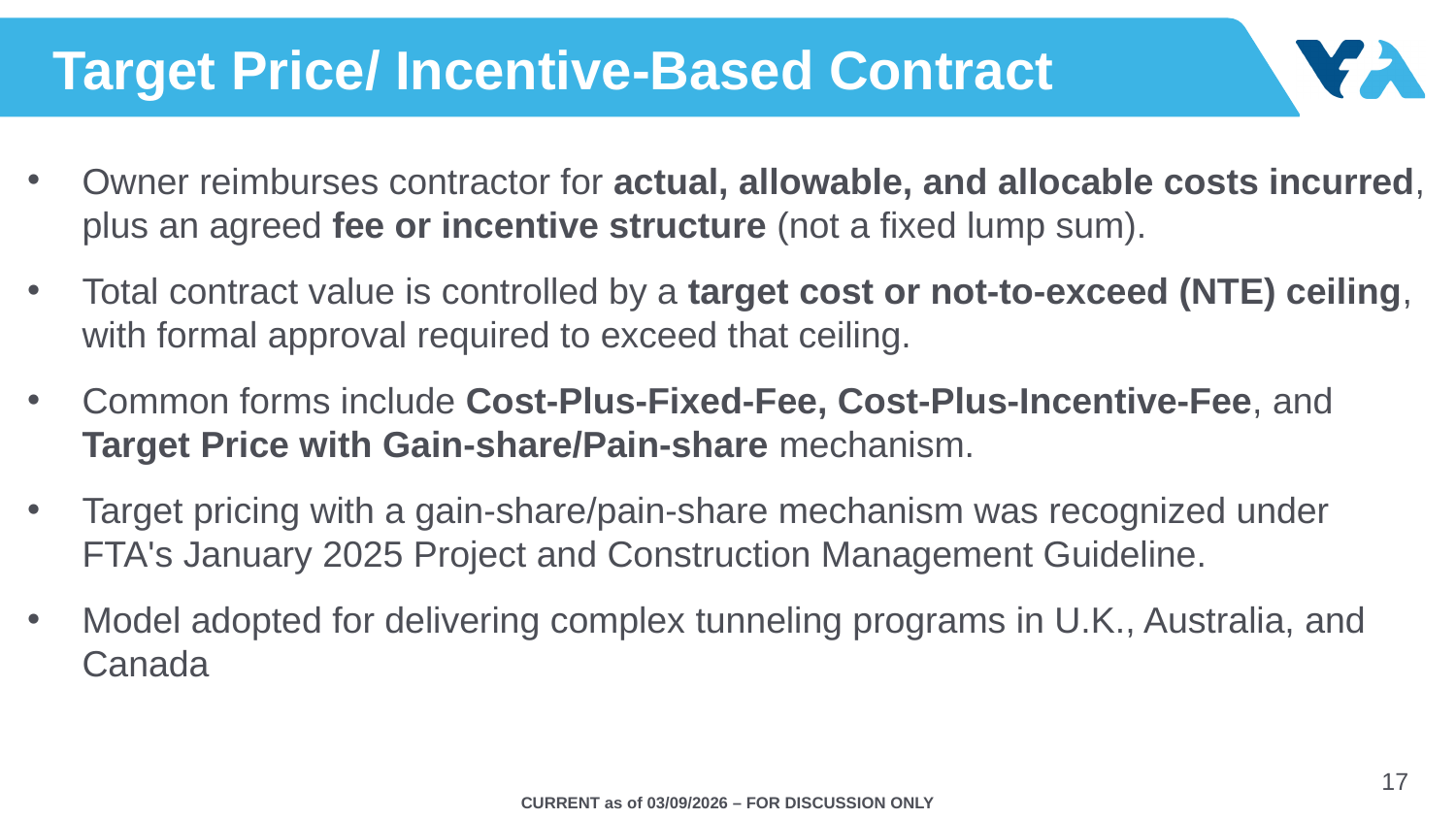

# Target Price/ Incentive-Based Contract
Owner reimburses contractor for actual, allowable, and allocable costs incurred, plus an agreed fee or incentive structure (not a fixed lump sum).
Total contract value is controlled by a target cost or not‑to‑exceed (NTE) ceiling, with formal approval required to exceed that ceiling.
Common forms include Cost‑Plus‑Fixed‑Fee, Cost‑Plus‑Incentive‑Fee, and Target Price with Gain-share/Pain-share mechanism.
Target pricing with a gain-share/pain-share mechanism was recognized under FTA's January 2025 Project and Construction Management Guideline.
Model adopted for delivering complex tunneling programs in U.K., Australia, and Canada
17